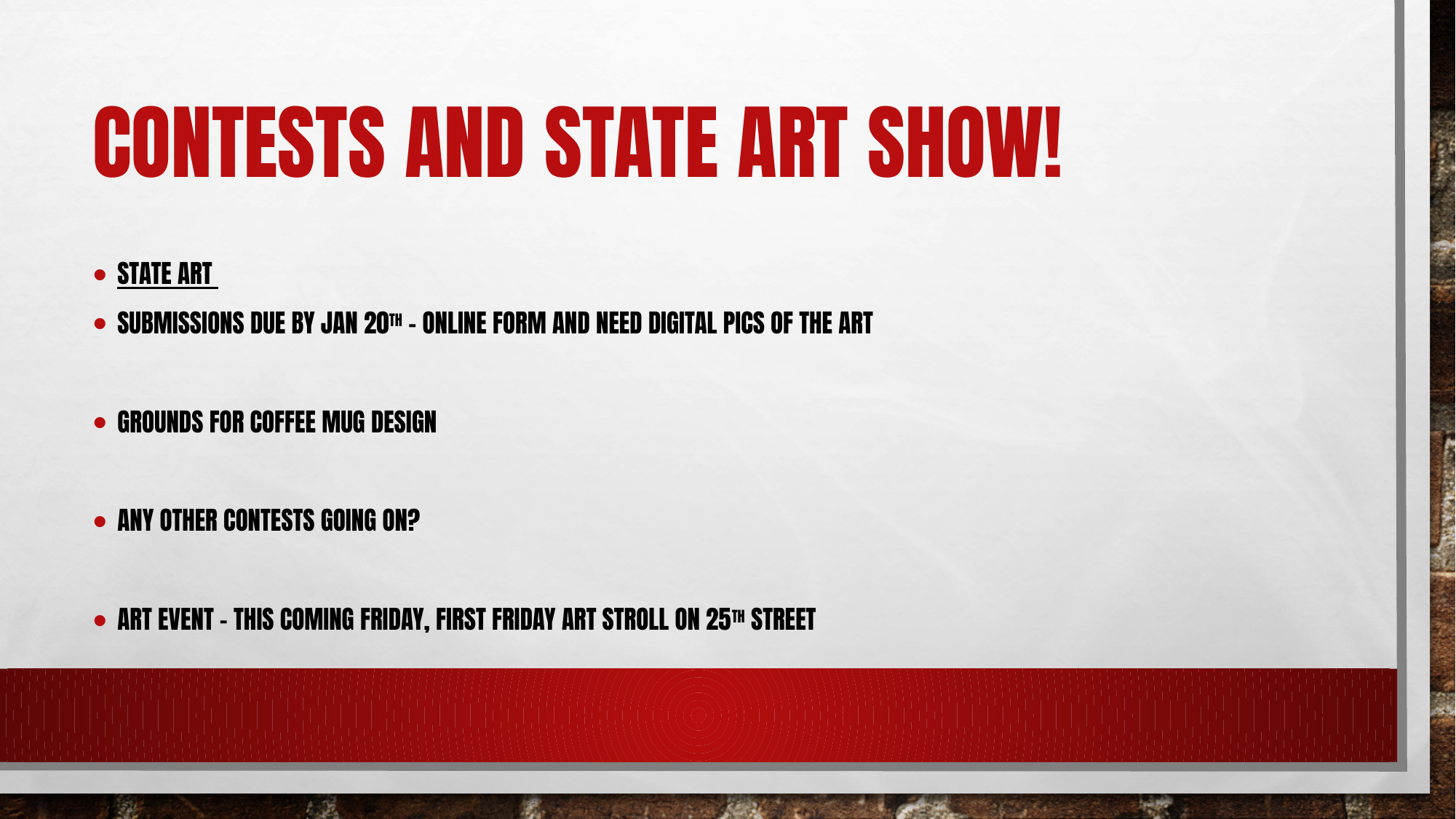

# Contests and State art show!
State art
Submissions due by Jan 20th – online form and need digital pics of the art

Grounds for coffee mug design

Any other contests going on?

Art event – this coming Friday, first Friday art stroll on 25th street